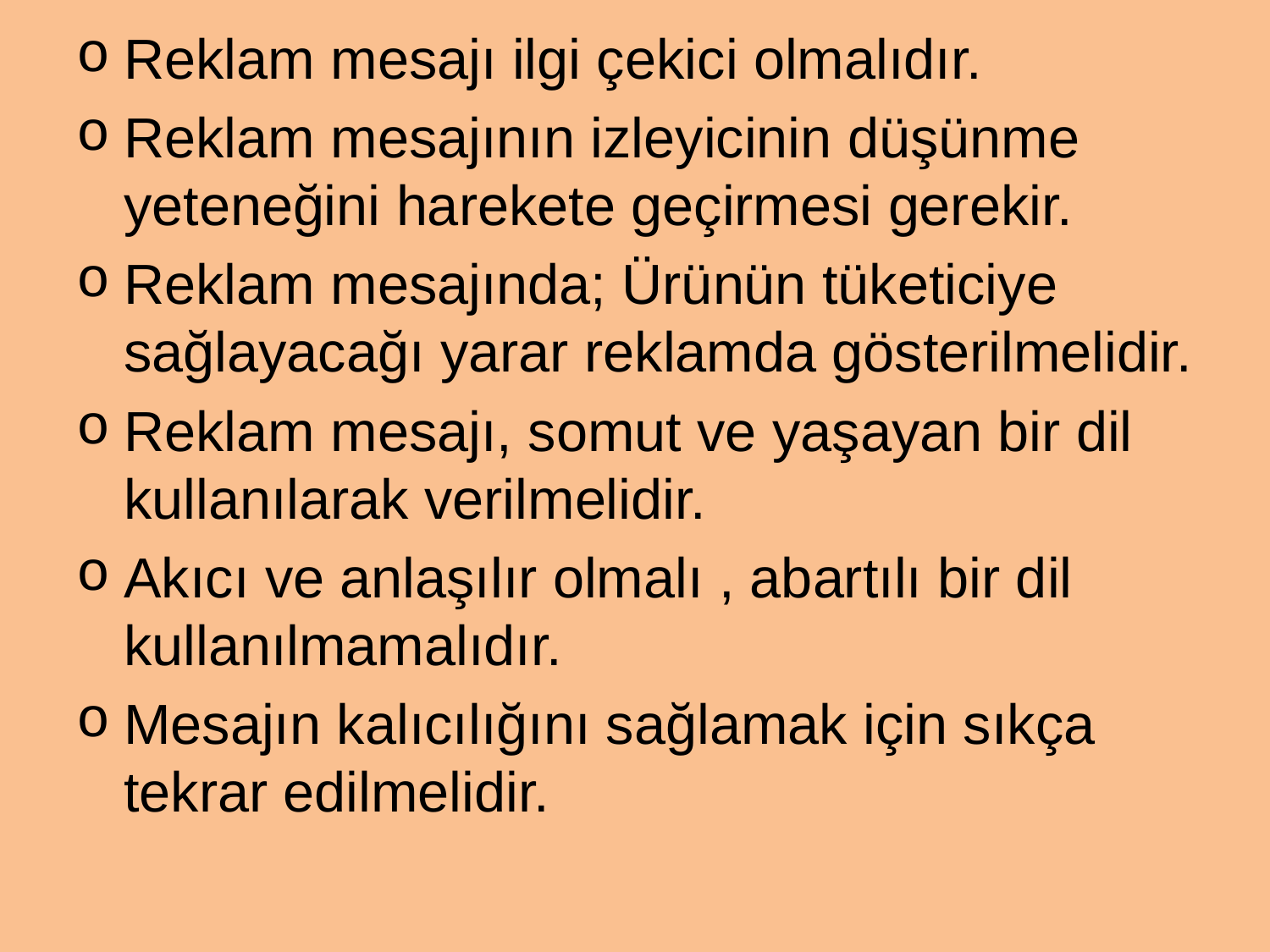

Reklam mesajı ilgi çekici olmalıdır.
Reklam mesajının izleyicinin düşünme yeteneğini harekete geçirmesi gerekir.
Reklam mesajında; Ürünün tüketiciye sağlayacağı yarar reklamda gösterilmelidir.
Reklam mesajı, somut ve yaşayan bir dil kullanılarak verilmelidir.
Akıcı ve anlaşılır olmalı , abartılı bir dil kullanılmamalıdır.
Mesajın kalıcılığını sağlamak için sıkça tekrar edilmelidir.